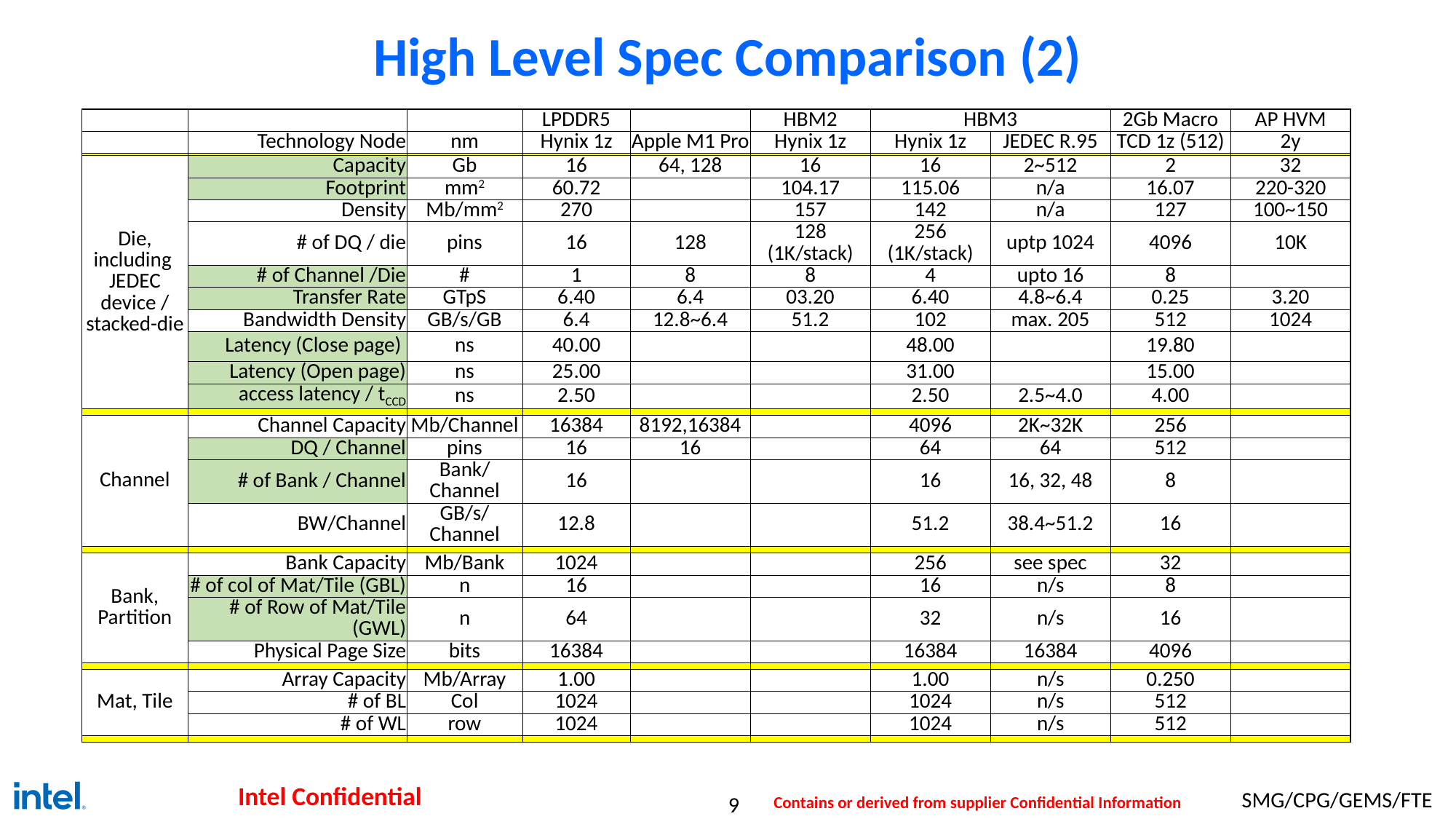

# High Level Spec Comparison (2)
|  |  |  | LPDDR5 |  | HBM2 | HBM3 |  | 2Gb Macro | AP HVM |
| --- | --- | --- | --- | --- | --- | --- | --- | --- | --- |
|  | Technology Node | nm | Hynix 1z | Apple M1 Pro | Hynix 1z | Hynix 1z | JEDEC R.95 | TCD 1z (512) | 2y |
|  |  |  |  |  |  |  |  |  |  |
| Die, including JEDEC device / stacked-die | Capacity | Gb | 16 | 64, 128 | 16 | 16 | 2~512 | 2 | 32 |
|  | Footprint | mm2 | 60.72 |  | 104.17 | 115.06 | n/a | 16.07 | 220-320 |
|  | Density | Mb/mm2 | 270 |  | 157 | 142 | n/a | 127 | 100~150 |
|  | # of DQ / die | pins | 16 | 128 | 128 (1K/stack) | 256 (1K/stack) | uptp 1024 | 4096 | 10K |
|  | # of Channel /Die | # | 1 | 8 | 8 | 4 | upto 16 | 8 |  |
|  | Transfer Rate | GTpS | 6.40 | 6.4 | 03.20 | 6.40 | 4.8~6.4 | 0.25 | 3.20 |
|  | Bandwidth Density | GB/s/GB | 6.4 | 12.8~6.4 | 51.2 | 102 | max. 205 | 512 | 1024 |
|  | Latency (Close page) | ns | 40.00 |  |  | 48.00 |  | 19.80 |  |
|  | Latency (Open page) | ns | 25.00 |  |  | 31.00 |  | 15.00 |  |
|  | access latency / tCCD | ns | 2.50 |  |  | 2.50 | 2.5~4.0 | 4.00 |  |
|  |  |  |  |  |  |  |  |  |  |
| Channel | Channel Capacity | Mb/Channel | 16384 | 8192,16384 |  | 4096 | 2K~32K | 256 |  |
|  | DQ / Channel | pins | 16 | 16 |  | 64 | 64 | 512 |  |
|  | # of Bank / Channel | Bank/Channel | 16 |  |  | 16 | 16, 32, 48 | 8 |  |
|  | BW/Channel | GB/s/Channel | 12.8 |  |  | 51.2 | 38.4~51.2 | 16 |  |
|  |  |  |  |  |  |  |  |  |  |
| Bank, Partition | Bank Capacity | Mb/Bank | 1024 |  |  | 256 | see spec | 32 |  |
|  | # of col of Mat/Tile (GBL) | n | 16 |  |  | 16 | n/s | 8 |  |
|  | # of Row of Mat/Tile (GWL) | n | 64 |  |  | 32 | n/s | 16 |  |
|  | Physical Page Size | bits | 16384 |  |  | 16384 | 16384 | 4096 |  |
|  |  |  |  |  |  |  |  |  |  |
| Mat, Tile | Array Capacity | Mb/Array | 1.00 |  |  | 1.00 | n/s | 0.250 |  |
|  | # of BL | Col | 1024 |  |  | 1024 | n/s | 512 |  |
|  | # of WL | row | 1024 |  |  | 1024 | n/s | 512 |  |
|  |  |  |  |  |  |  |  |  |  |